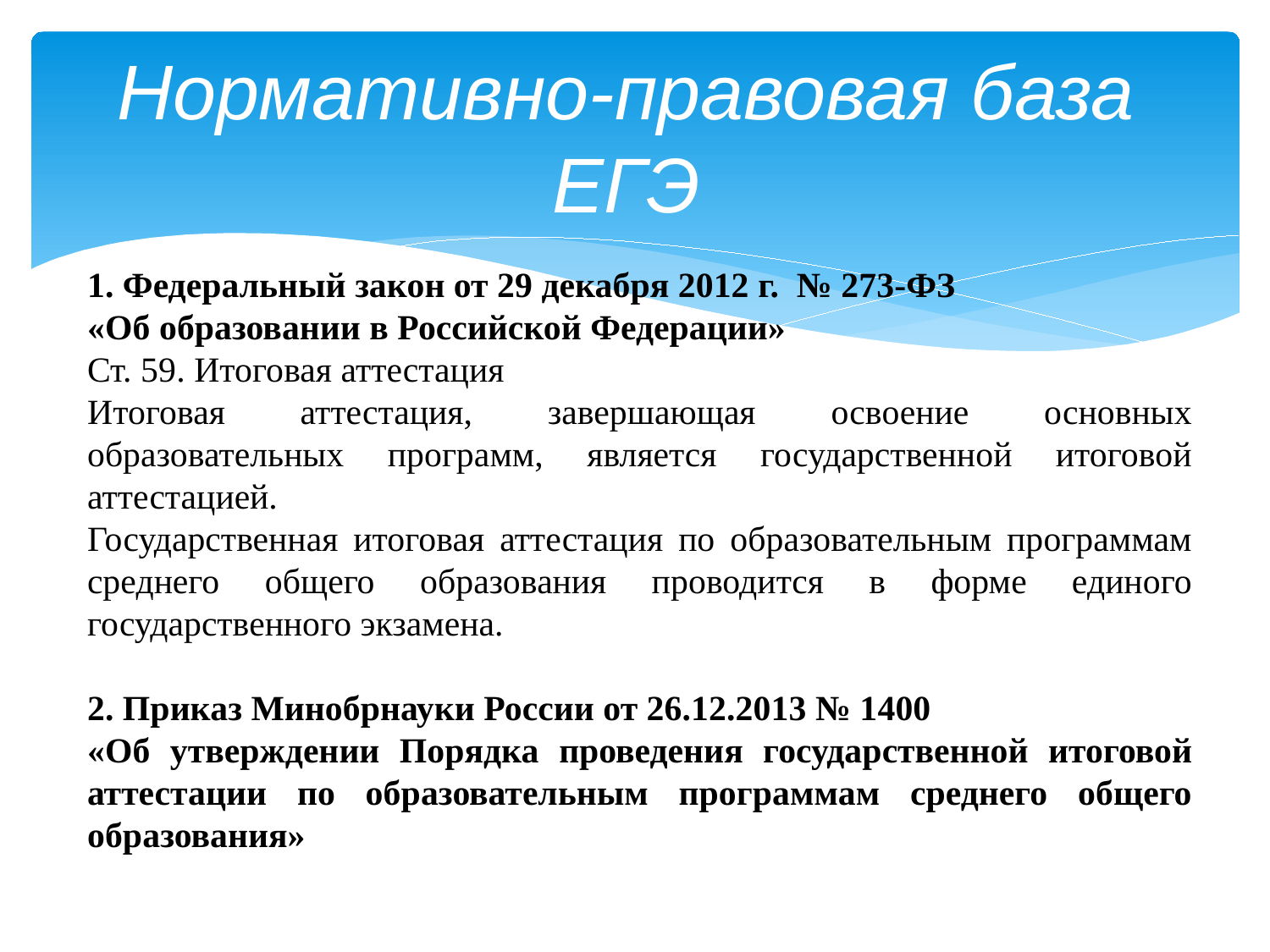

# Нормативно-правовая база ЕГЭ
1. Федеральный закон от 29 декабря 2012 г.  № 273-ФЗ
«Об образовании в Российской Федерации»
Ст. 59. Итоговая аттестация
Итоговая аттестация, завершающая освоение основных образовательных программ, является государственной итоговой аттестацией.
Государственная итоговая аттестация по образовательным программам среднего общего образования проводится в форме единого государственного экзамена.

2. Приказ Минобрнауки России от 26.12.2013 № 1400
«Об утверждении Порядка проведения государственной итоговой аттестации по образовательным программам среднего общего образования»